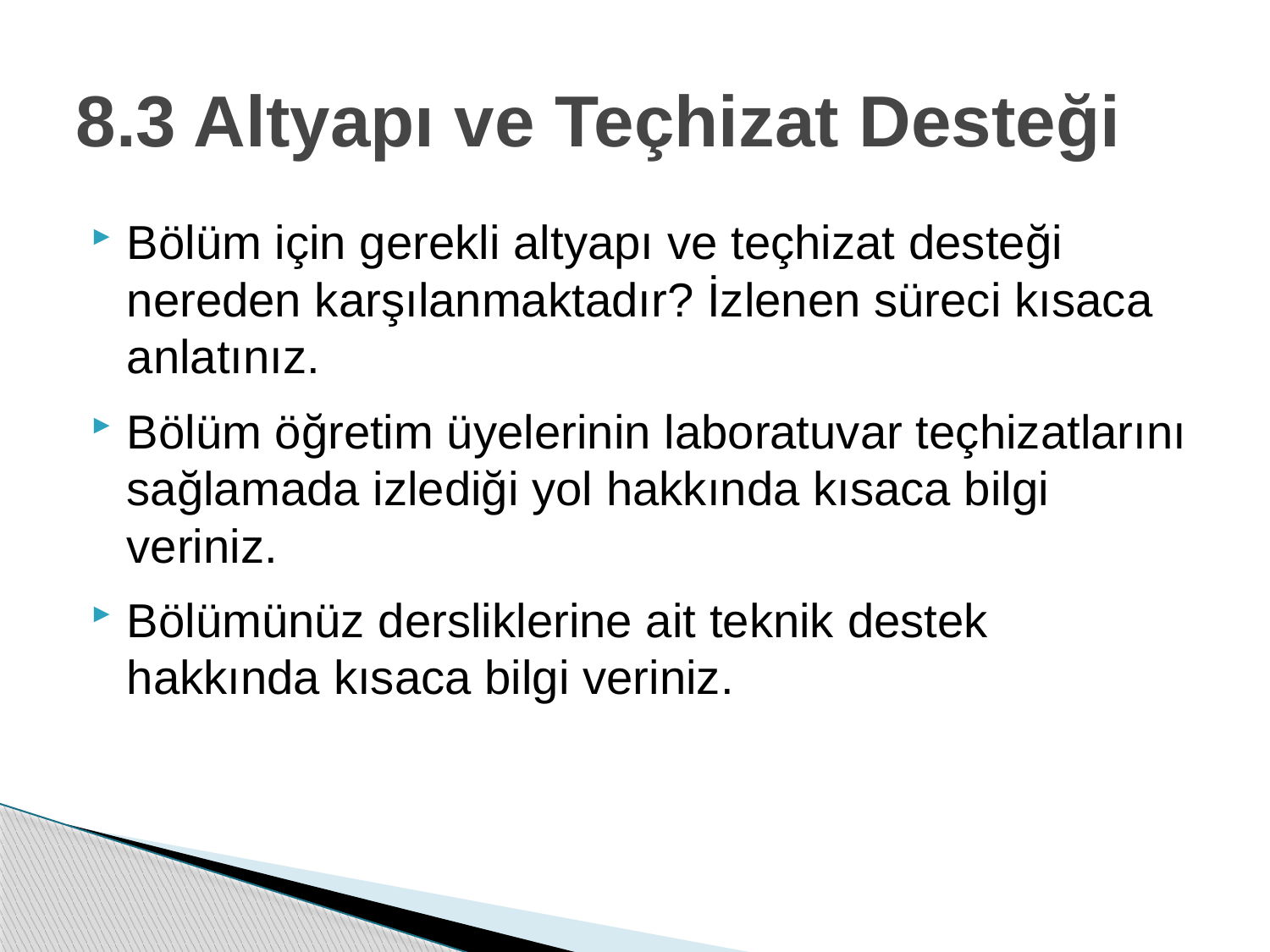

# 8.3 Altyapı ve Teçhizat Desteği
Bölüm için gerekli altyapı ve teçhizat desteği nereden karşılanmaktadır? İzlenen süreci kısaca anlatınız.
Bölüm öğretim üyelerinin laboratuvar teçhizatlarını sağlamada izlediği yol hakkında kısaca bilgi veriniz.
Bölümünüz dersliklerine ait teknik destek hakkında kısaca bilgi veriniz.